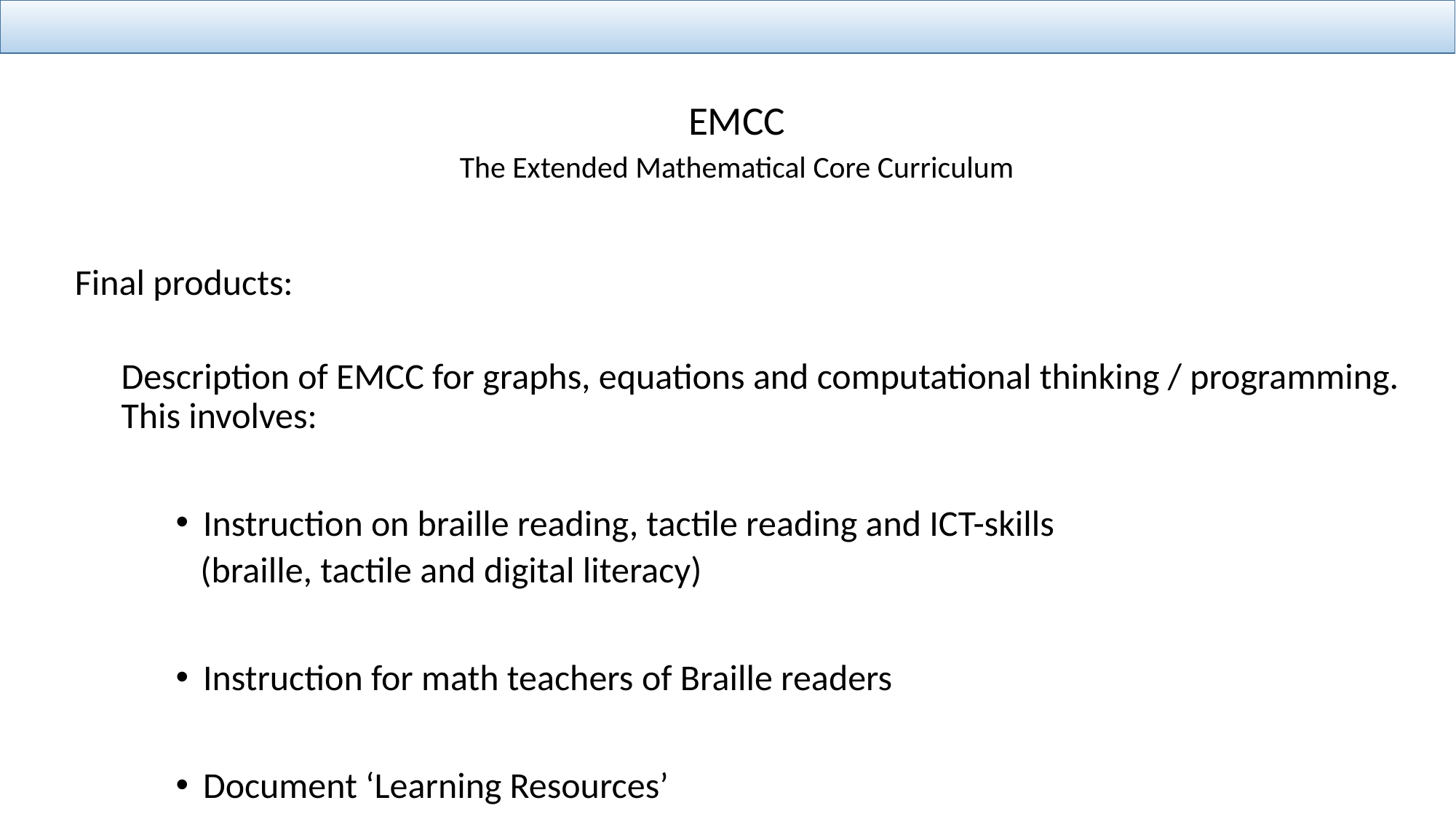

# EMCC The Extended Mathematical Core Curriculum

 Final products:

Description of EMCC for graphs, equations and computational thinking / programming. This involves:

Instruction on braille reading, tactile reading and ICT-skills
   (braille, tactile and digital literacy)

Instruction for math teachers of Braille readers

Document ‘Learning Resources’